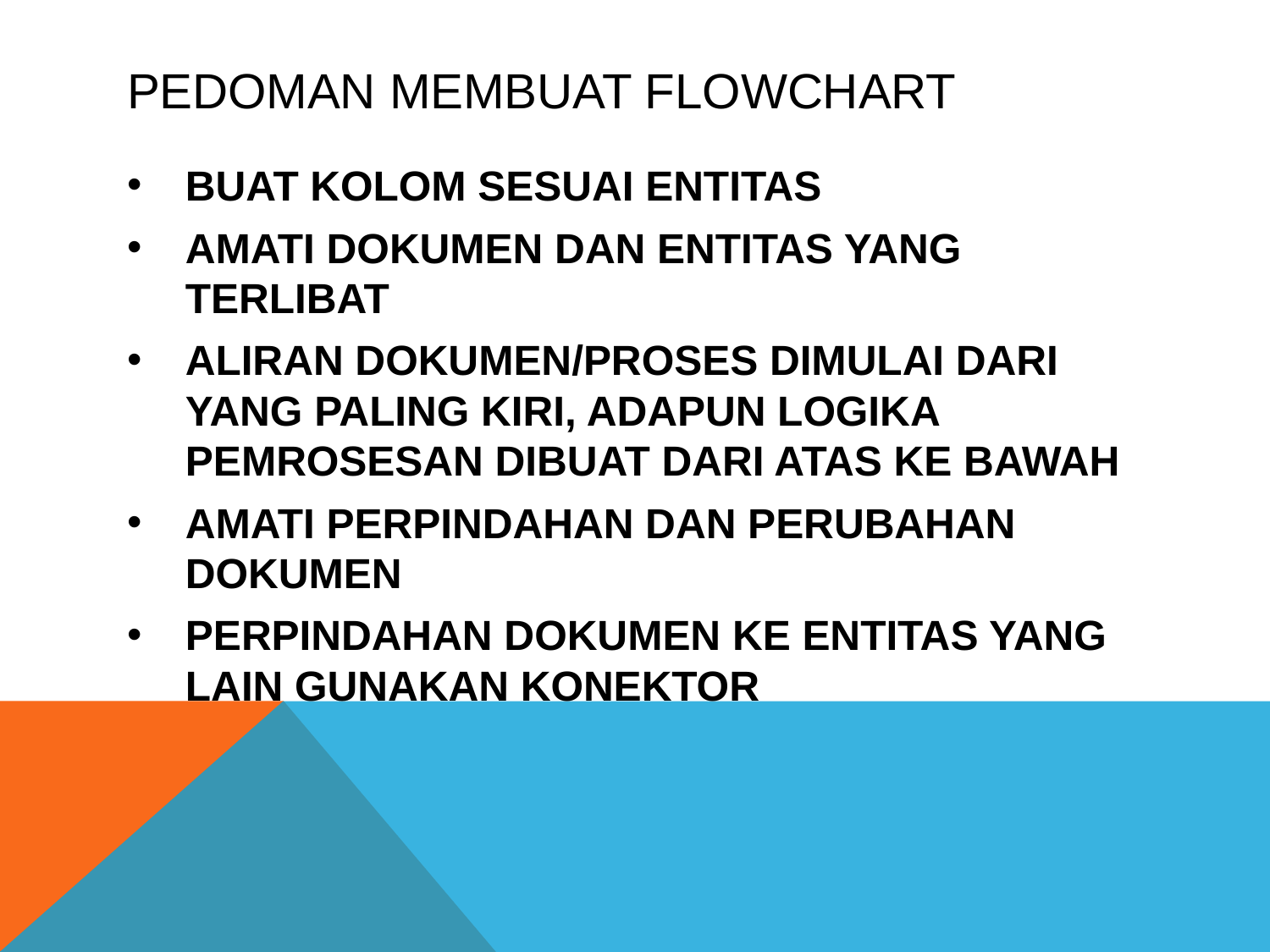

# Pedoman membuat flowchart
BUAT KOLOM SESUAI ENTITAS
AMATI DOKUMEN DAN ENTITAS YANG TERLIBAT
ALIRAN DOKUMEN/PROSES DIMULAI DARI YANG PALING KIRI, ADAPUN LOGIKA PEMROSESAN DIBUAT DARI ATAS KE BAWAH
AMATI PERPINDAHAN DAN PERUBAHAN DOKUMEN
PERPINDAHAN DOKUMEN KE ENTITAS YANG LAIN GUNAKAN KONEKTOR